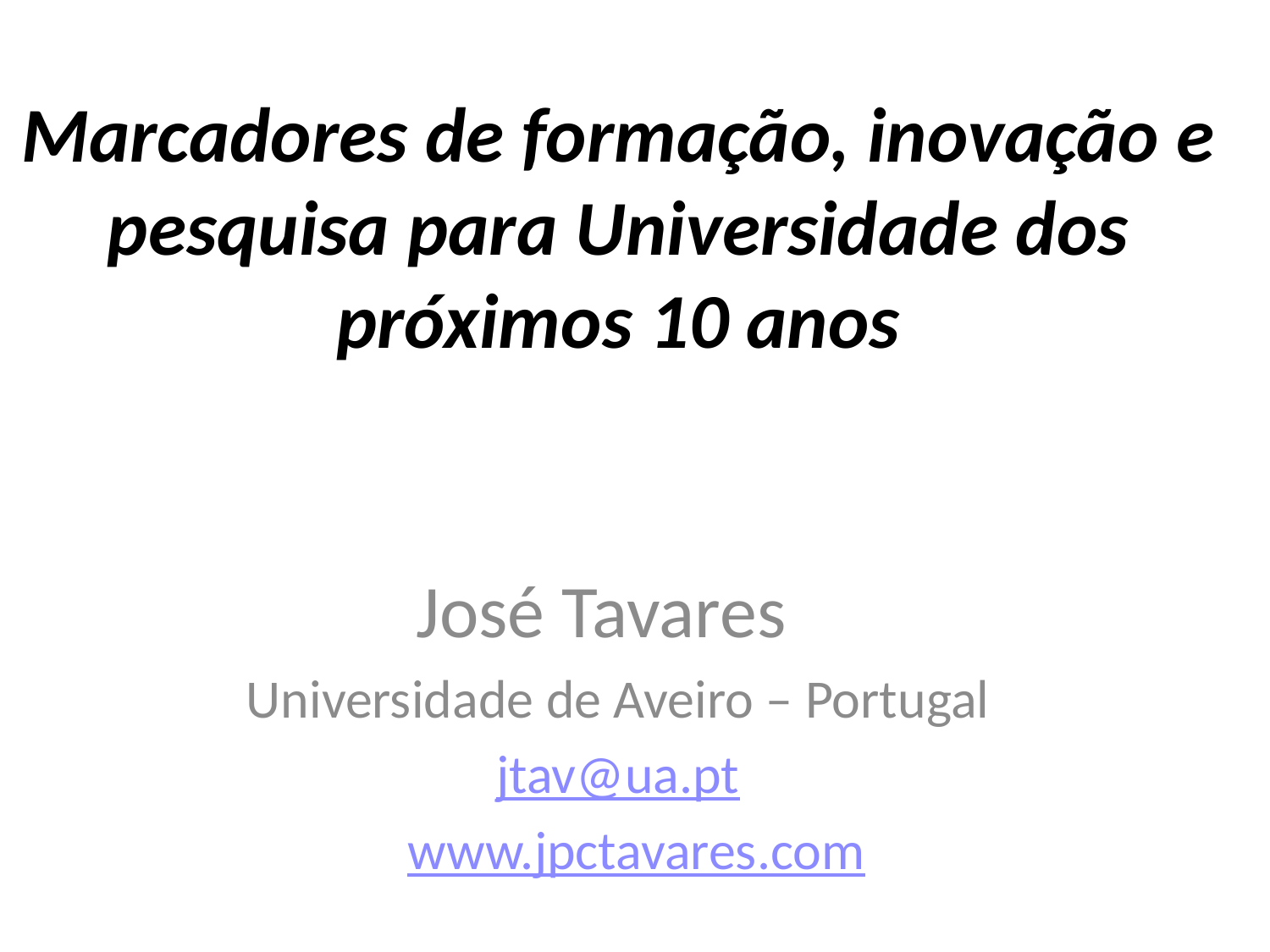

# Marcadores de formação, inovação e pesquisa para Universidade dos próximos 10 anos
 José Tavares
Universidade de Aveiro – Portugal
jtav@ua.pt
   www.jpctavares.com